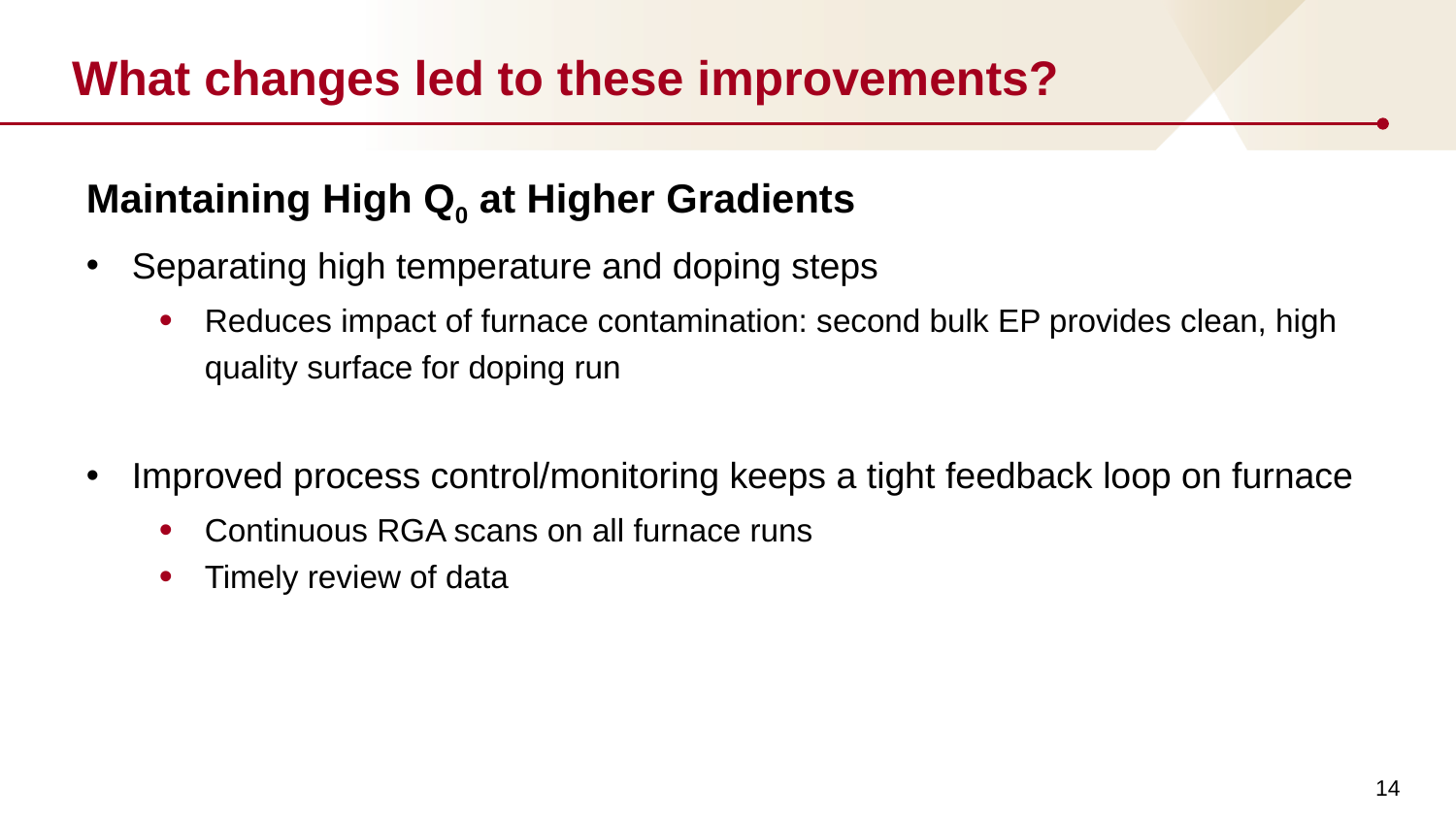

# What changes led to these improvements?
Maintaining High Q0 at Higher Gradients
Separating high temperature and doping steps
Reduces impact of furnace contamination: second bulk EP provides clean, high quality surface for doping run

Improved process control/monitoring keeps a tight feedback loop on furnace
Continuous RGA scans on all furnace runs
Timely review of data
14